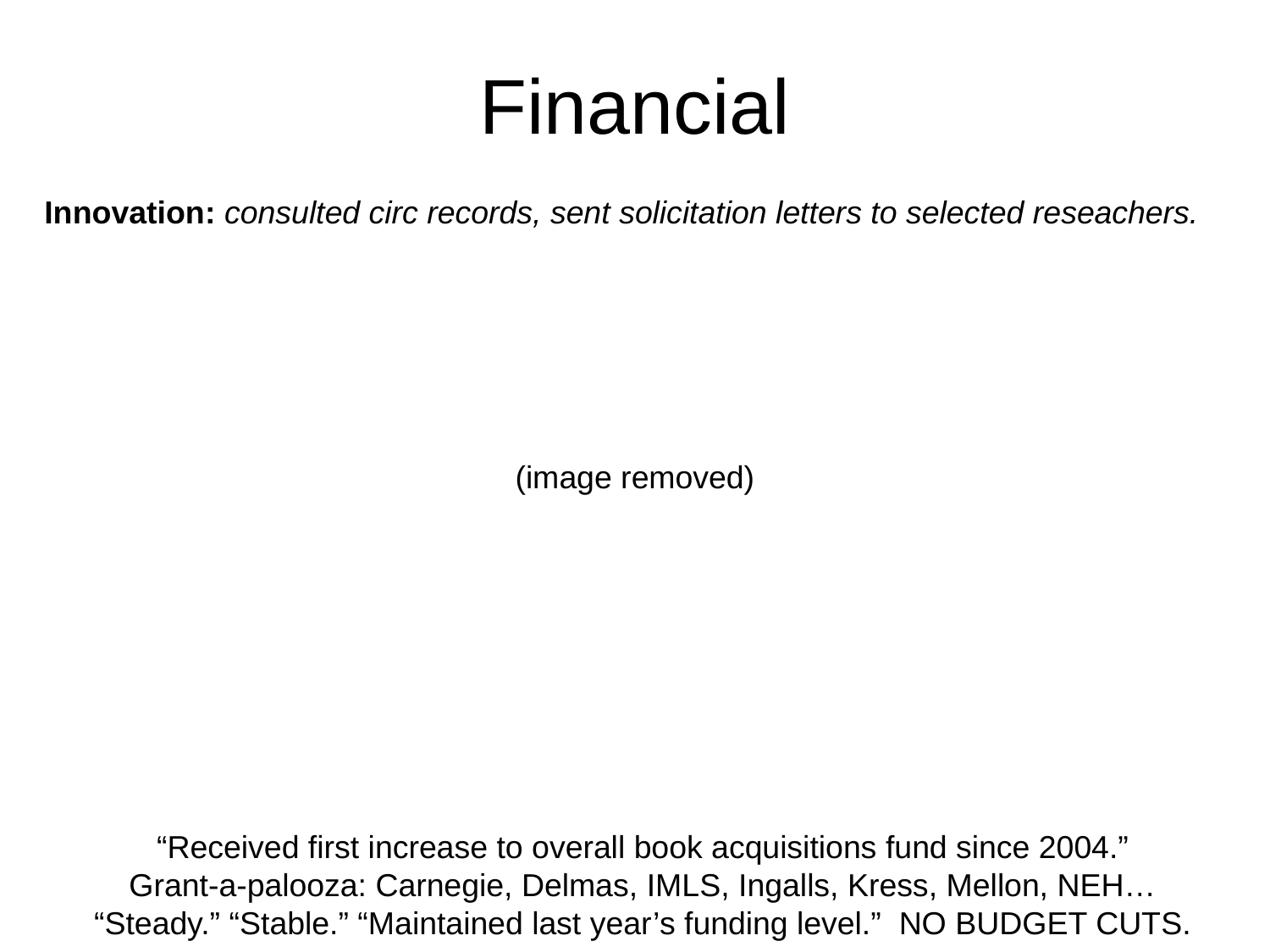

# Financial
Innovation: consulted circ records, sent solicitation letters to selected reseachers.

(image removed)
“Received first increase to overall book acquisitions fund since 2004.”
Grant-a-palooza: Carnegie, Delmas, IMLS, Ingalls, Kress, Mellon, NEH…
“Steady.” “Stable.” “Maintained last year’s funding level.”  NO BUDGET CUTS.